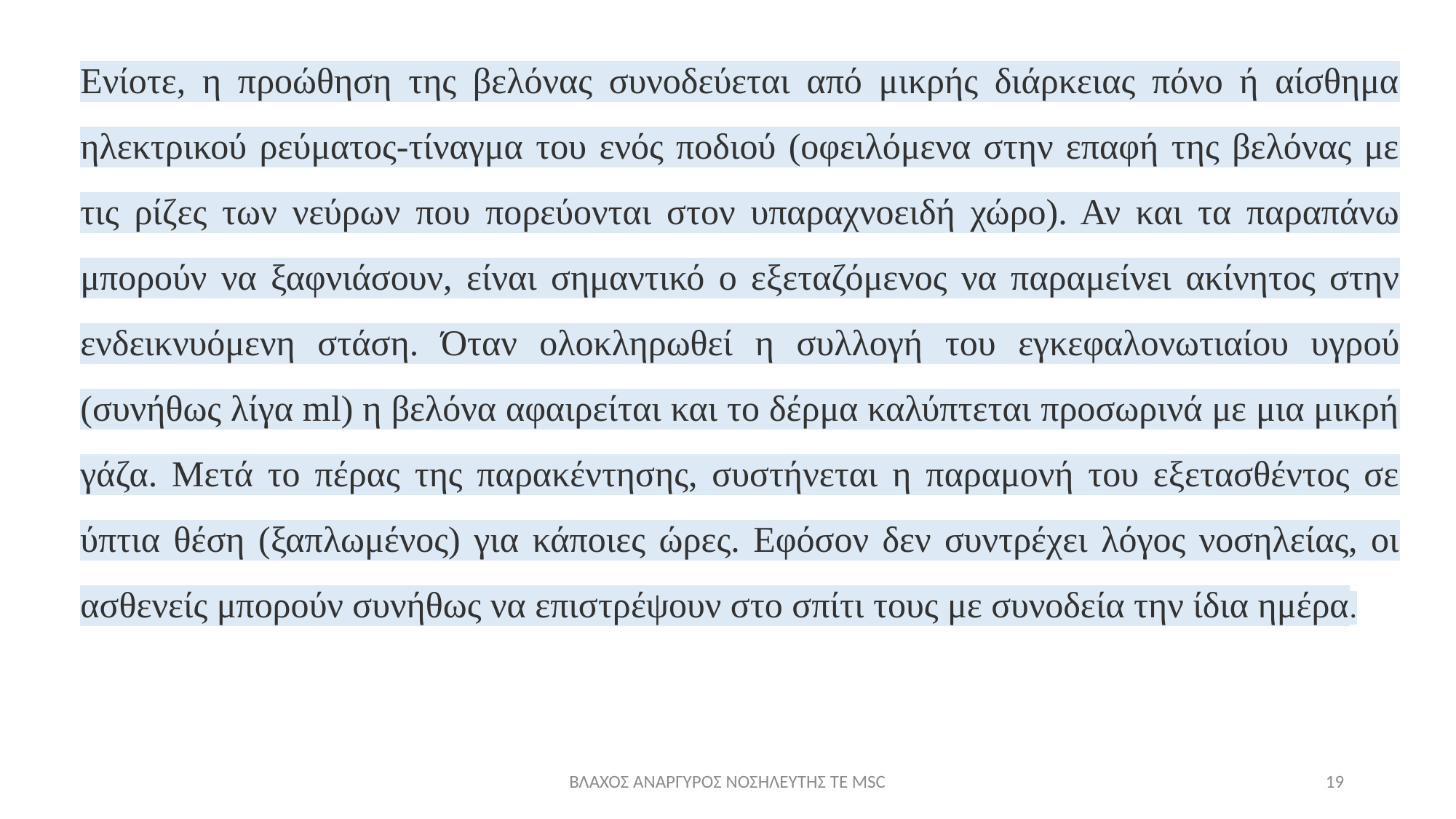

Ενίοτε, η προώθηση της βελόνας συνοδεύεται από μικρής διάρκειας πόνο ή αίσθημα ηλεκτρικού ρεύματος-τίναγμα του ενός ποδιού (οφειλόμενα στην επαφή της βελόνας με τις ρίζες των νεύρων που πορεύονται στον υπαραχνοειδή χώρο). Αν και τα παραπάνω μπορούν να ξαφνιάσουν, είναι σημαντικό ο εξεταζόμενος να παραμείνει ακίνητος στην ενδεικνυόμενη στάση. Όταν ολοκληρωθεί η συλλογή του εγκεφαλονωτιαίου υγρού (συνήθως λίγα ml) η βελόνα αφαιρείται και το δέρμα καλύπτεται προσωρινά με μια μικρή γάζα. Μετά το πέρας της παρακέντησης, συστήνεται η παραμονή του εξετασθέντος σε ύπτια θέση (ξαπλωμένος) για κάποιες ώρες. Εφόσον δεν συντρέχει λόγος νοσηλείας, οι ασθενείς μπορούν συνήθως να επιστρέψουν στο σπίτι τους με συνοδεία την ίδια ημέρα.
ΒΛΑΧΟΣ ΑΝΑΡΓΥΡΟΣ ΝΟΣΗΛΕΥΤΗΣ ΤΕ MSC
19